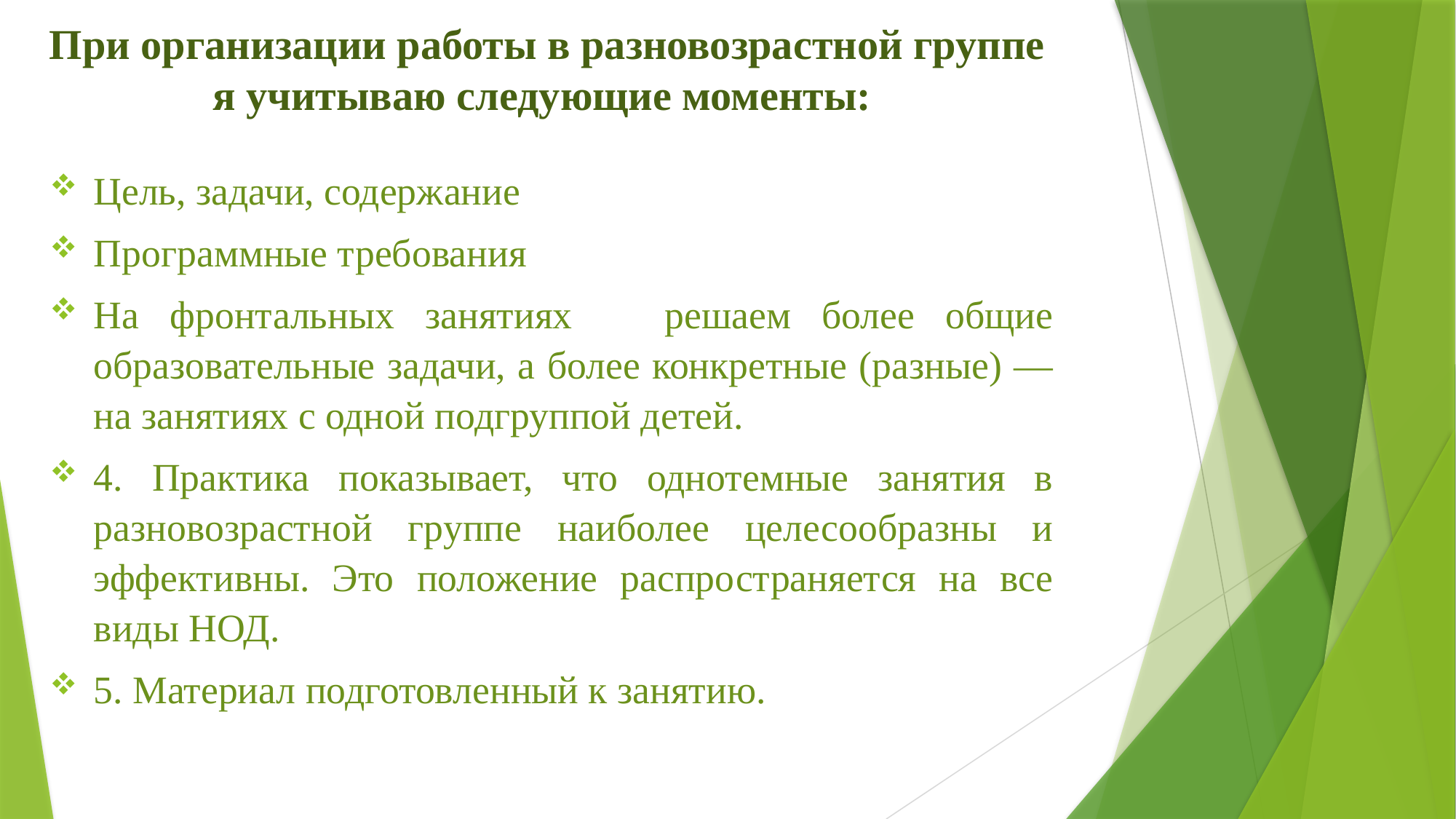

# При организации работы в разновозрастной группе я учитываю следующие моменты:

Цель, задачи, содержание
Программные требования
На фронтальных занятиях   решаем более общие образовательные задачи, а более конкретные (разные) — на занятиях с одной подгруппой детей.
4. Практика показывает, что однотемные занятия в разновозрастной группе наиболее целесообразны и эффективны. Это положение распространяется на все виды НОД.
5. Материал подготовленный к занятию.